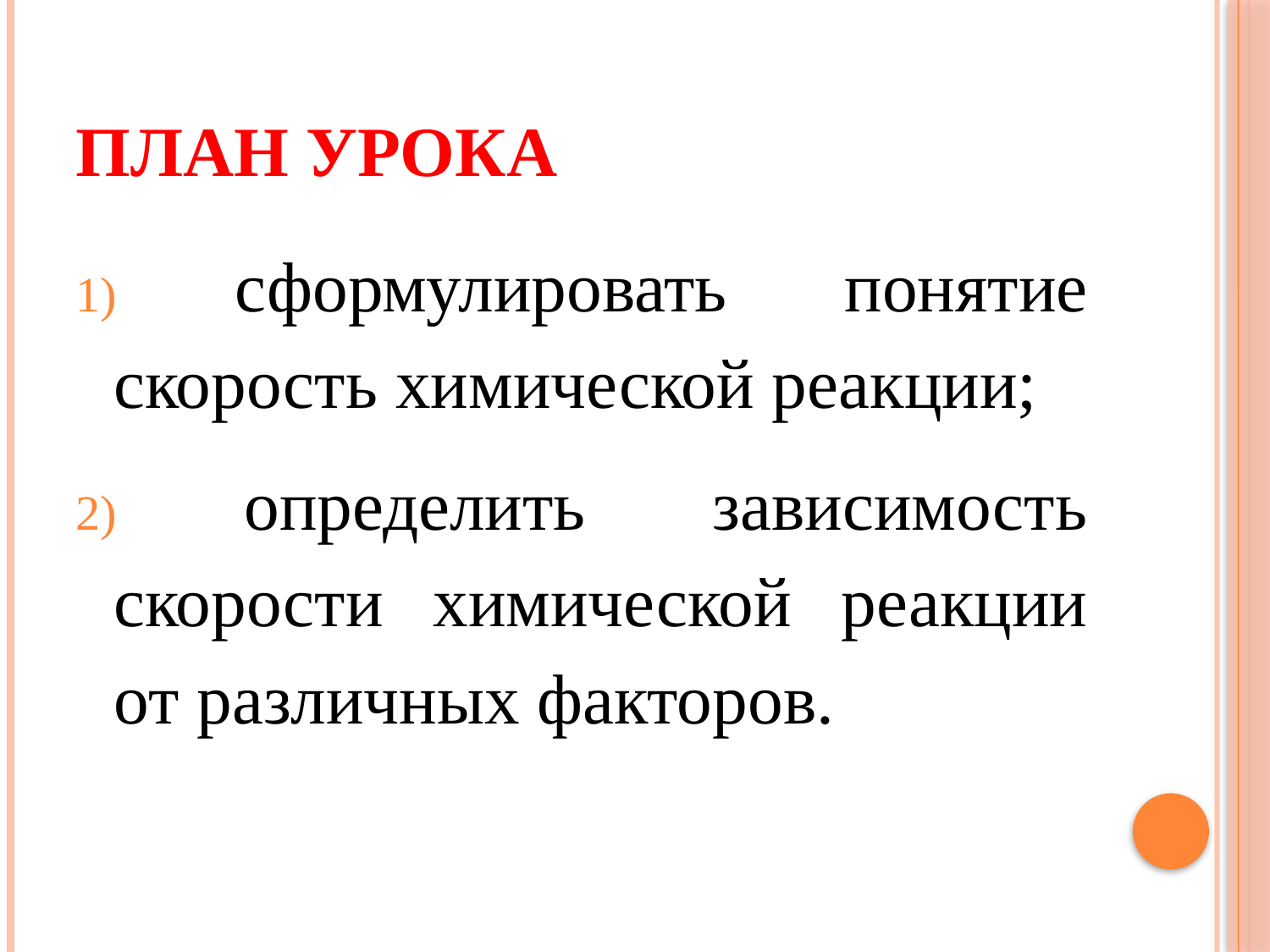

# План урока
 сформулировать понятие скорость химической реакции;
 определить зависимость скорости химической реакции от различных факторов.